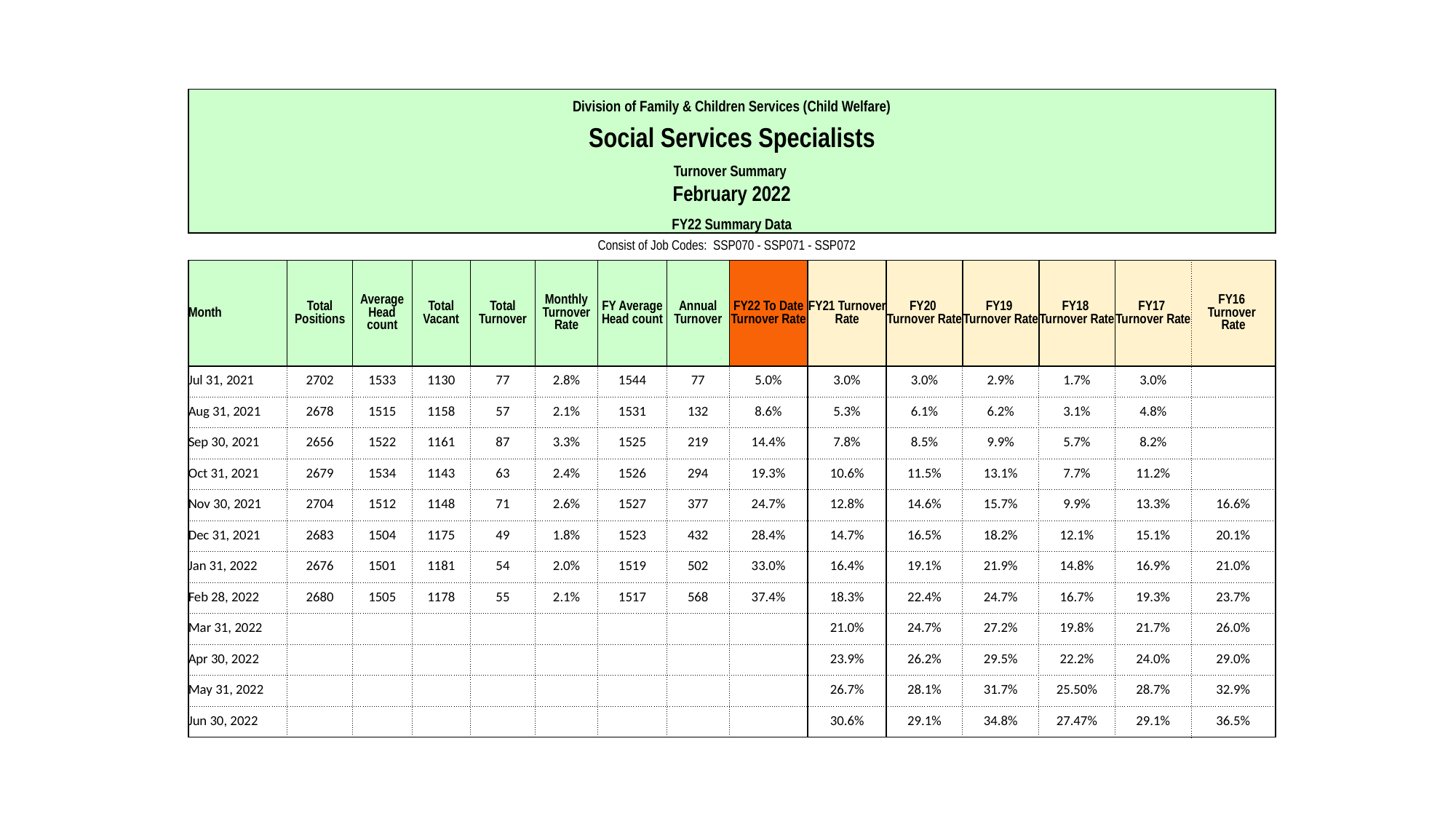

|  | Division of Family & Children Services (Child Welfare) |  |  |  |  |  |  |  |  |  |  |  |  |  |  |
| --- | --- | --- | --- | --- | --- | --- | --- | --- | --- | --- | --- | --- | --- | --- | --- |
|  | Social Services Specialists |  |  |  |  |  |  |  |  |  |  |  |  |  |  |
|  | Turnover Summary |  |  |  |  |  |  |  |  |  |  |  |  |  |  |
|  | February 2022 |  |  |  |  |  |  |  |  |  |  |  |  |  |  |
|  | FY22 Summary Data |  |  |  |  |  |  |  |  |  |  |  |  |  |  |
| Consist of Job Codes: SSP070 - SSP071 - SSP072 |  |  |  |  |  |  |  |  |  |  |  |  |  |  |  |
|  | Month | Total Positions | Average Head count | Total Vacant | Total Turnover | Monthly Turnover Rate | FY Average Head count | Annual Turnover | FY22 To Date Turnover Rate | FY21 Turnover Rate | FY20 Turnover Rate | FY19 Turnover Rate | FY18 Turnover Rate | FY17 Turnover Rate | FY16 Turnover Rate |
|  | Jul 31, 2021 | 2702 | 1533 | 1130 | 77 | 2.8% | 1544 | 77 | 5.0% | 3.0% | 3.0% | 2.9% | 1.7% | 3.0% |  |
|  | Aug 31, 2021 | 2678 | 1515 | 1158 | 57 | 2.1% | 1531 | 132 | 8.6% | 5.3% | 6.1% | 6.2% | 3.1% | 4.8% |  |
|  | Sep 30, 2021 | 2656 | 1522 | 1161 | 87 | 3.3% | 1525 | 219 | 14.4% | 7.8% | 8.5% | 9.9% | 5.7% | 8.2% |  |
|  | Oct 31, 2021 | 2679 | 1534 | 1143 | 63 | 2.4% | 1526 | 294 | 19.3% | 10.6% | 11.5% | 13.1% | 7.7% | 11.2% |  |
|  | Nov 30, 2021 | 2704 | 1512 | 1148 | 71 | 2.6% | 1527 | 377 | 24.7% | 12.8% | 14.6% | 15.7% | 9.9% | 13.3% | 16.6% |
|  | Dec 31, 2021 | 2683 | 1504 | 1175 | 49 | 1.8% | 1523 | 432 | 28.4% | 14.7% | 16.5% | 18.2% | 12.1% | 15.1% | 20.1% |
|  | Jan 31, 2022 | 2676 | 1501 | 1181 | 54 | 2.0% | 1519 | 502 | 33.0% | 16.4% | 19.1% | 21.9% | 14.8% | 16.9% | 21.0% |
|  | Feb 28, 2022 | 2680 | 1505 | 1178 | 55 | 2.1% | 1517 | 568 | 37.4% | 18.3% | 22.4% | 24.7% | 16.7% | 19.3% | 23.7% |
|  | Mar 31, 2022 |  |  |  |  |  |  |  |  | 21.0% | 24.7% | 27.2% | 19.8% | 21.7% | 26.0% |
|  | Apr 30, 2022 |  |  |  |  |  |  |  |  | 23.9% | 26.2% | 29.5% | 22.2% | 24.0% | 29.0% |
|  | May 31, 2022 |  |  |  |  |  |  |  |  | 26.7% | 28.1% | 31.7% | 25.50% | 28.7% | 32.9% |
|  | Jun 30, 2022 |  |  |  |  |  |  |  |  | 30.6% | 29.1% | 34.8% | 27.47% | 29.1% | 36.5% |